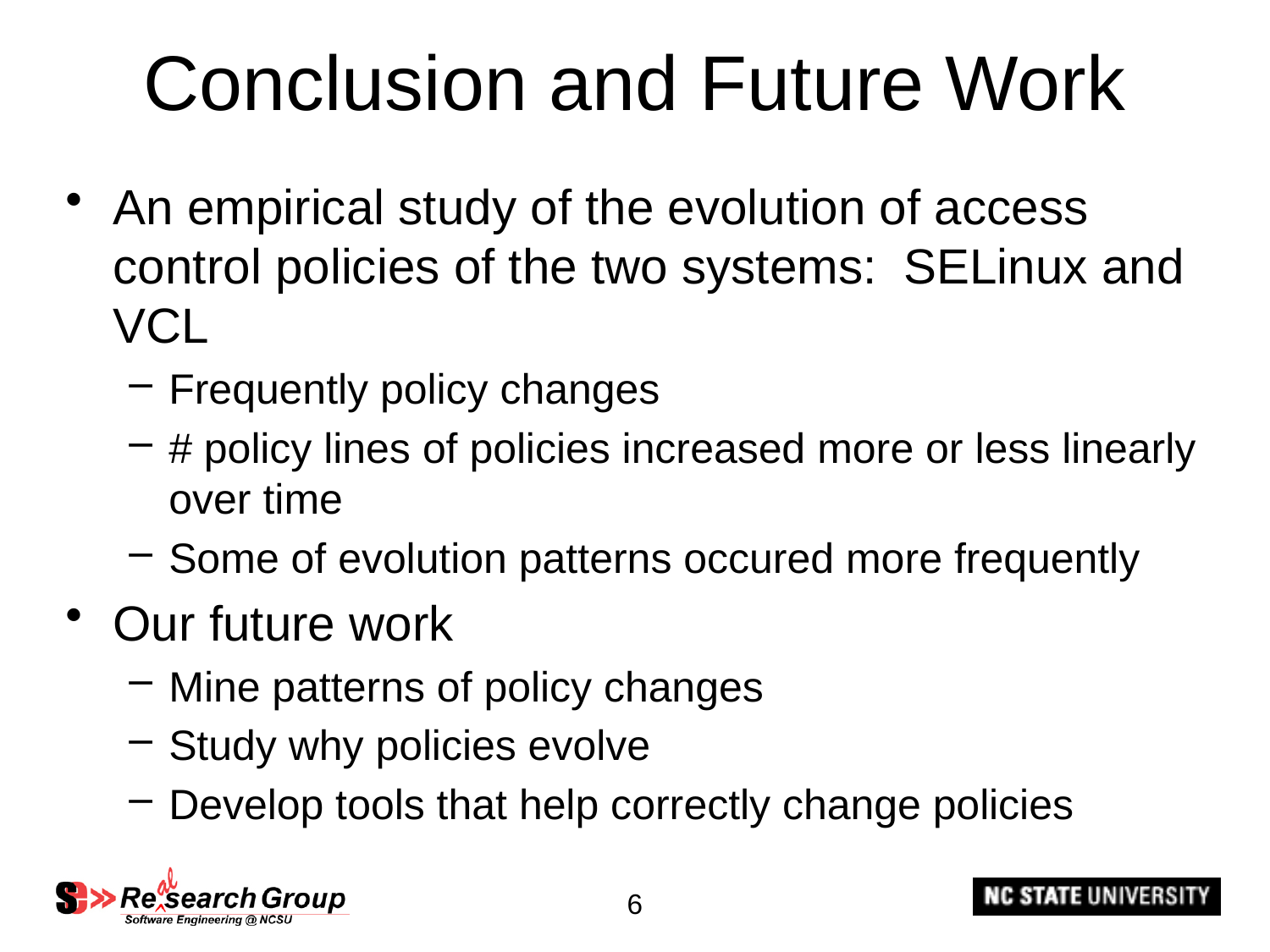

# Conclusion and Future Work
An empirical study of the evolution of access control policies of the two systems:  SELinux and VCL
Frequently policy changes
# policy lines of policies increased more or less linearly over time
Some of evolution patterns occured more frequently
Our future work
Mine patterns of policy changes
Study why policies evolve
Develop tools that help correctly change policies